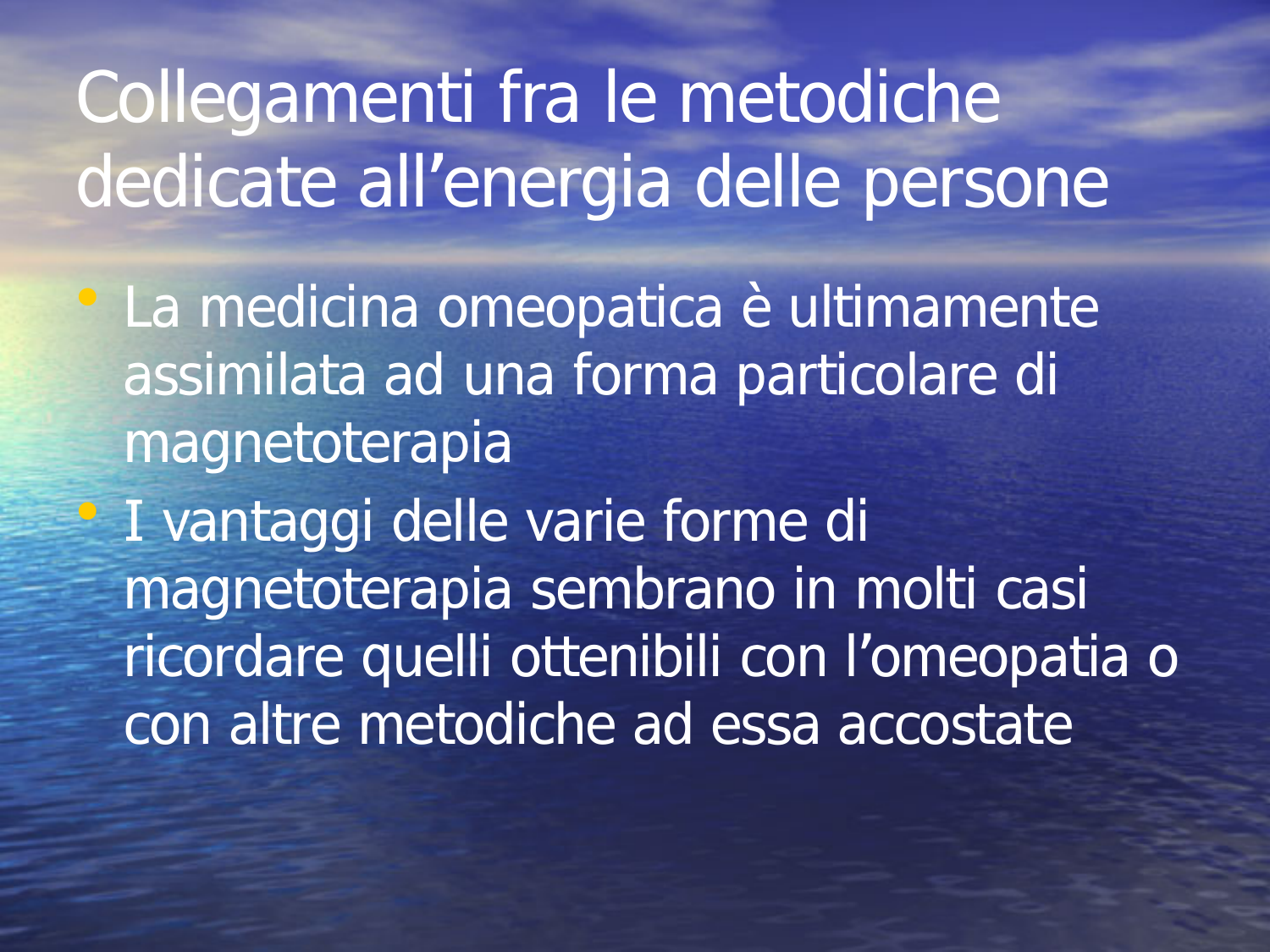

# Collegamenti fra le metodiche dedicate all’energia delle persone
La medicina omeopatica è ultimamente assimilata ad una forma particolare di magnetoterapia
I vantaggi delle varie forme di magnetoterapia sembrano in molti casi ricordare quelli ottenibili con l’omeopatia o con altre metodiche ad essa accostate